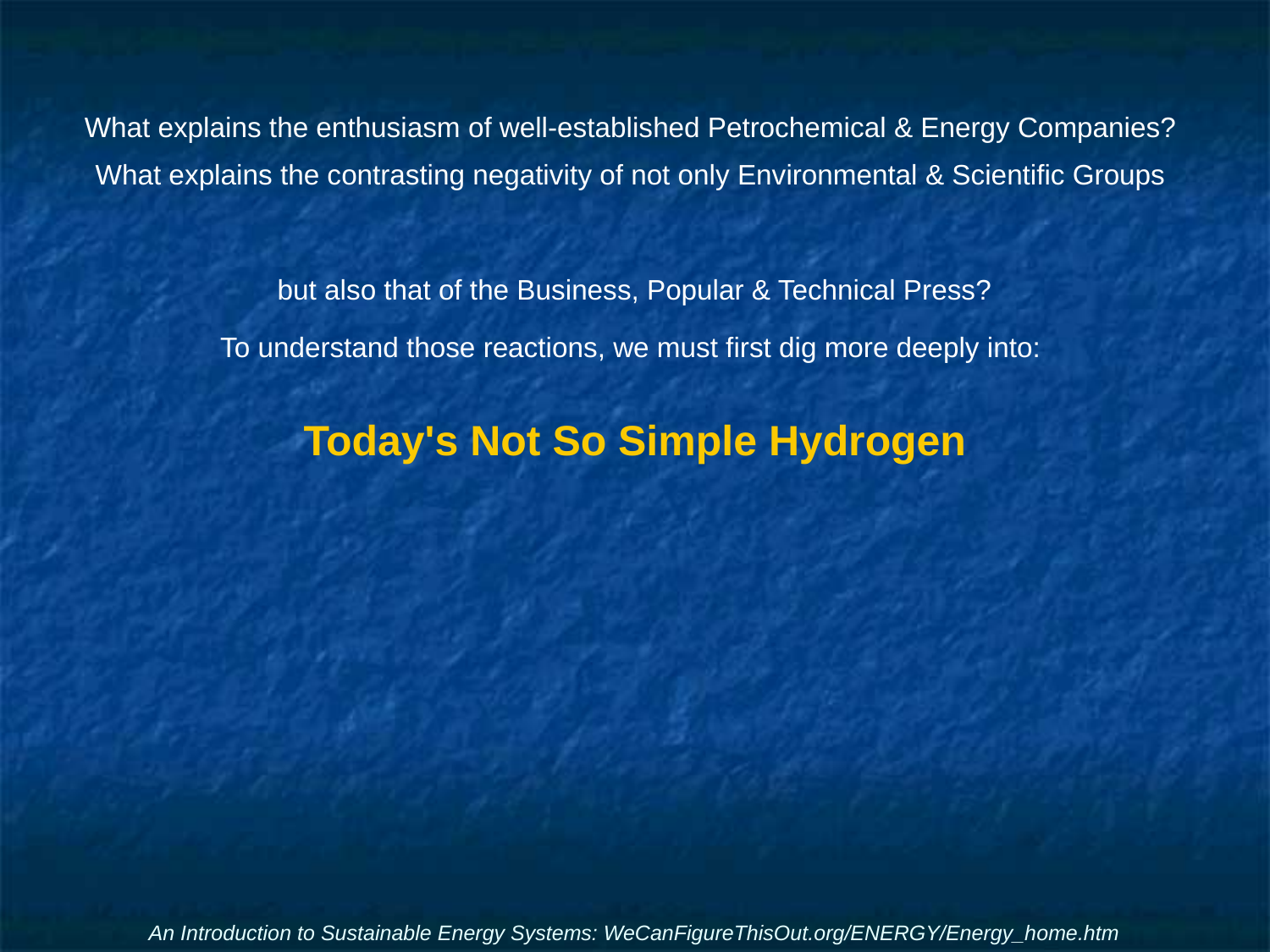

# What explains the enthusiasm of well-established Petrochemical & Energy Companies?
What explains the contrasting negativity of not only Environmental & Scientific Groups
but also that of the Business, Popular & Technical Press?
To understand those reactions, we must first dig more deeply into:
Today's Not So Simple Hydrogen
An Introduction to Sustainable Energy Systems: WeCanFigureThisOut.org/ENERGY/Energy_home.htm